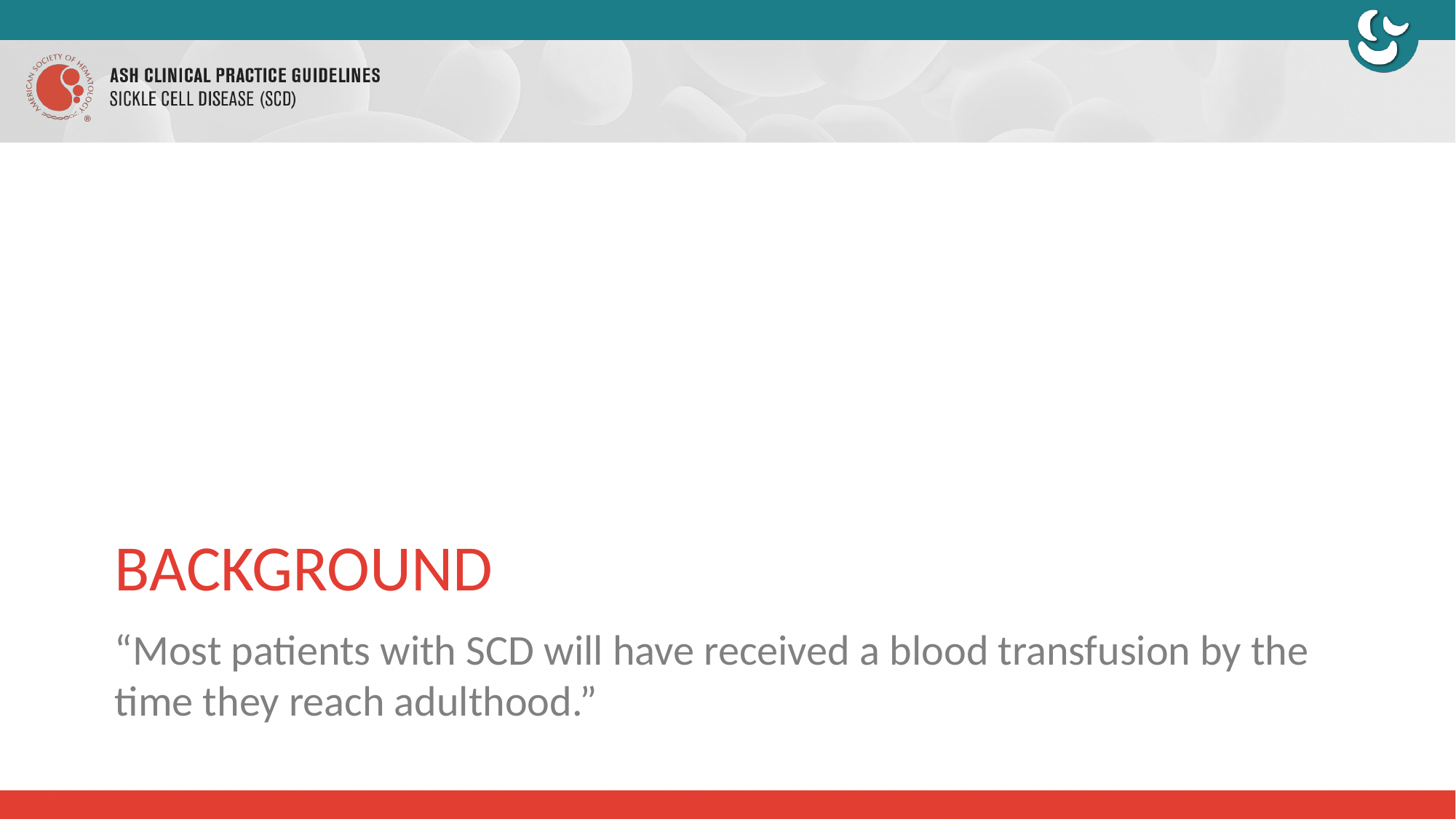

# Background
“Most patients with SCD will have received a blood transfusion by the time they reach adulthood.”